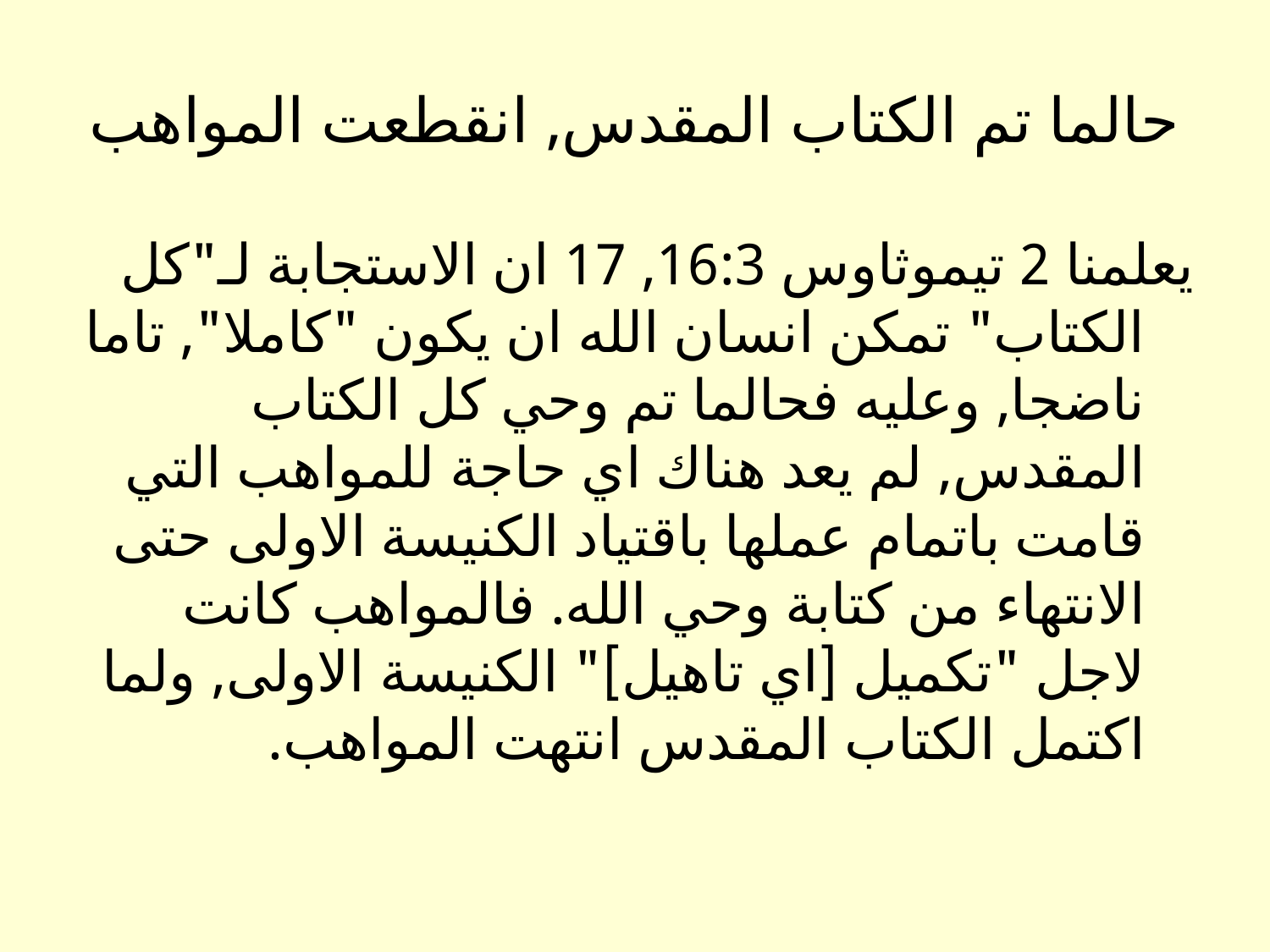

# حالما تم الكتاب المقدس, انقطعت المواهب
يعلمنا 2 تيموثاوس 16:3, 17 ان الاستجابة لـ"كل الكتاب" تمكن انسان الله ان يكون "كاملا", تاما ناضجا, وعليه فحالما تم وحي كل الكتاب المقدس, لم يعد هناك اي حاجة للمواهب التي قامت باتمام عملها باقتياد الكنيسة الاولى حتى الانتهاء من كتابة وحي الله. فالمواهب كانت لاجل "تكميل [اي تاهيل]" الكنيسة الاولى, ولما اكتمل الكتاب المقدس انتهت المواهب.